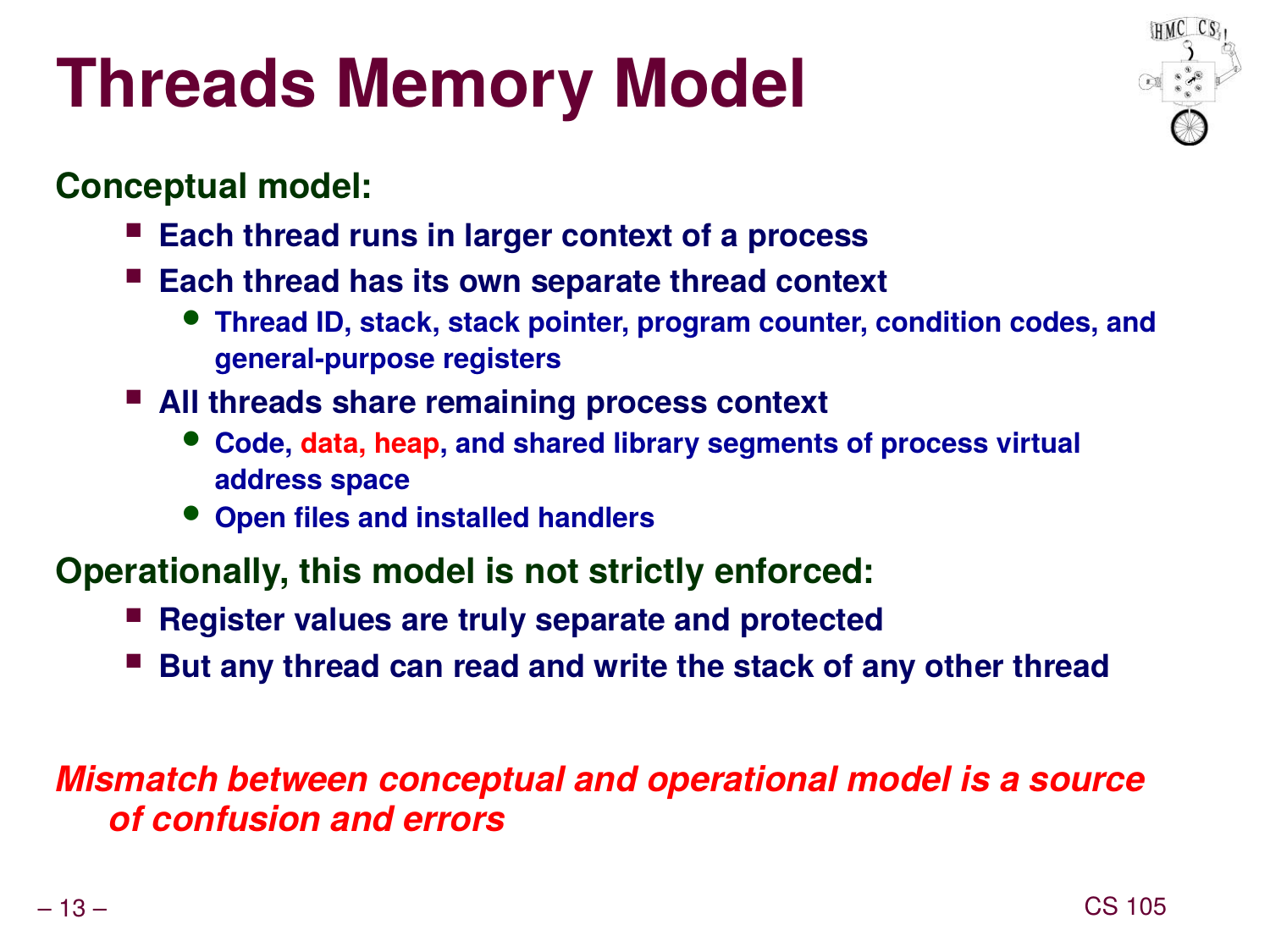

# Threads Memory Model
Conceptual model:
Each thread runs in larger context of a process
Each thread has its own separate thread context
Thread ID, stack, stack pointer, program counter, condition codes, and general-purpose registers
All threads share remaining process context
Code, data, heap, and shared library segments of process virtual address space
Open files and installed handlers
Operationally, this model is not strictly enforced:
Register values are truly separate and protected
But any thread can read and write the stack of any other thread

Mismatch between conceptual and operational model is a source of confusion and errors